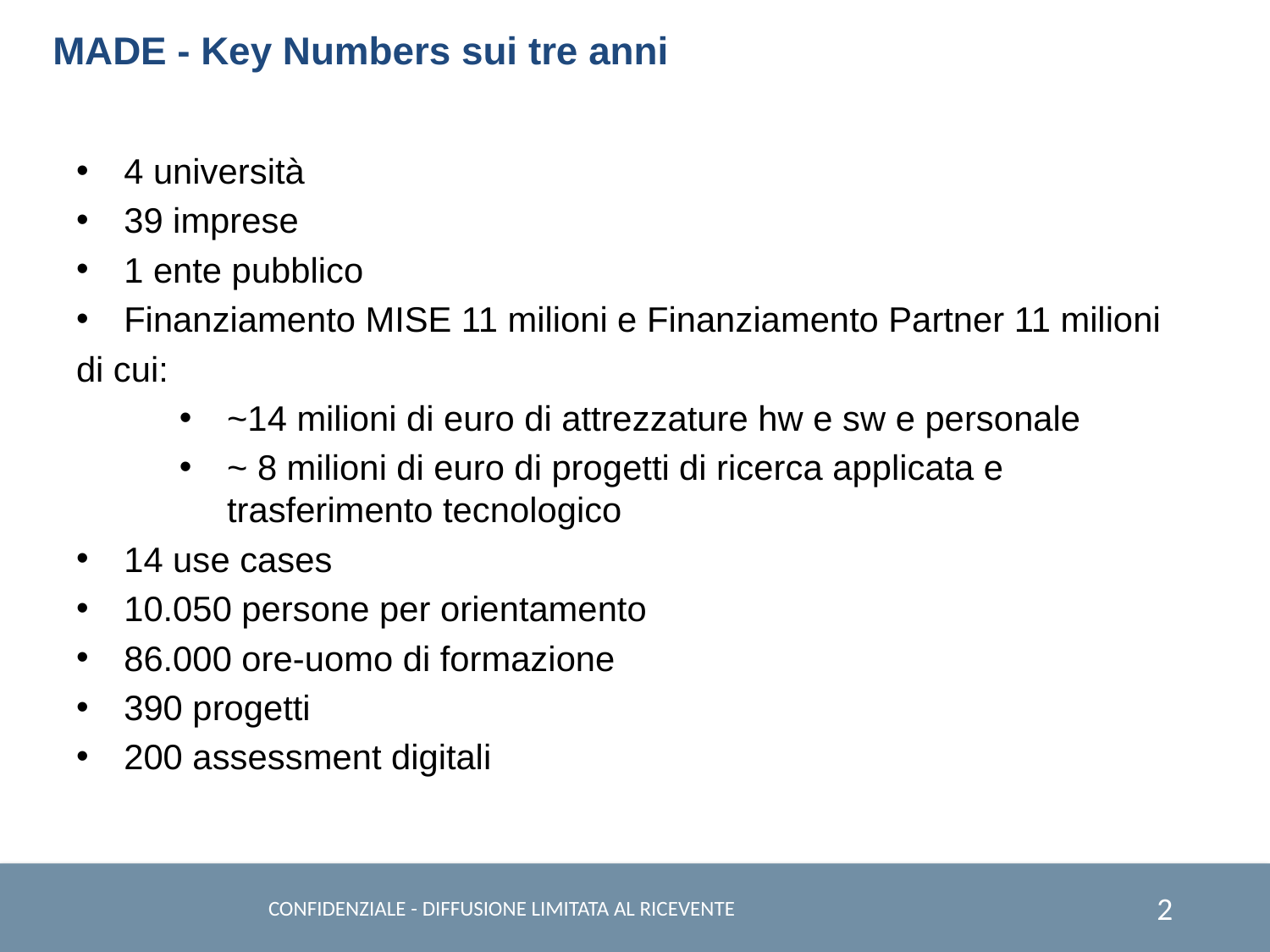

# MADE - Key Numbers sui tre anni

4 università
39 imprese
1 ente pubblico
Finanziamento MISE 11 milioni e Finanziamento Partner 11 milioni
di cui:
~14 milioni di euro di attrezzature hw e sw e personale
~ 8 milioni di euro di progetti di ricerca applicata e trasferimento tecnologico
14 use cases
10.050 persone per orientamento
86.000 ore‐uomo di formazione
390 progetti
200 assessment digitali
CONFIDENZIALE - DIFFUSIONE LIMITATA AL RICEVENTE
2